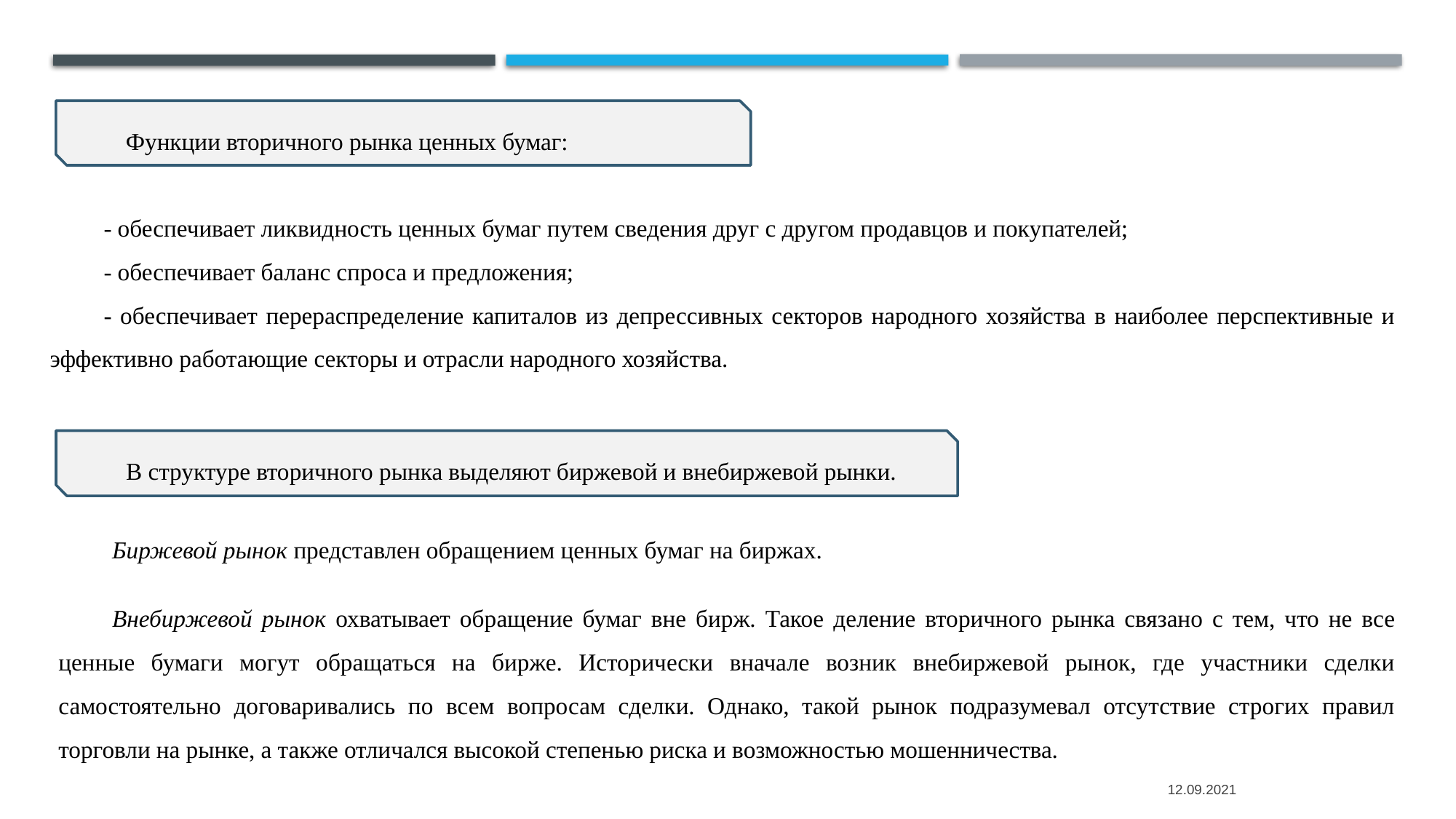

Функции вторичного рынка ценных бумаг:
- обеспечивает ликвидность ценных бумаг путем сведения друг с другом продавцов и покупателей;
- обеспечивает баланс спроса и предложения;
- обеспечивает перераспределение капиталов из депрессивных секторов народного хозяйства в наиболее перспективные и эффективно работающие секторы и отрасли народного хозяйства.
В структуре вторичного рынка выделяют биржевой и внебиржевой рынки.
Биржевой рынок представлен обращением ценных бумаг на биржах.
Внебиржевой рынок охватывает обращение бумаг вне бирж. Такое деление вторичного рынка связано с тем, что не все ценные бумаги могут обращаться на бирже. Исторически вначале возник внебиржевой рынок, где участники сделки самостоятельно договаривались по всем вопросам сделки. Однако, такой рынок подразумевал отсутствие строгих правил торговли на рынке, а также отличался высокой степенью риска и возможностью мошенничества.
12.09.2021